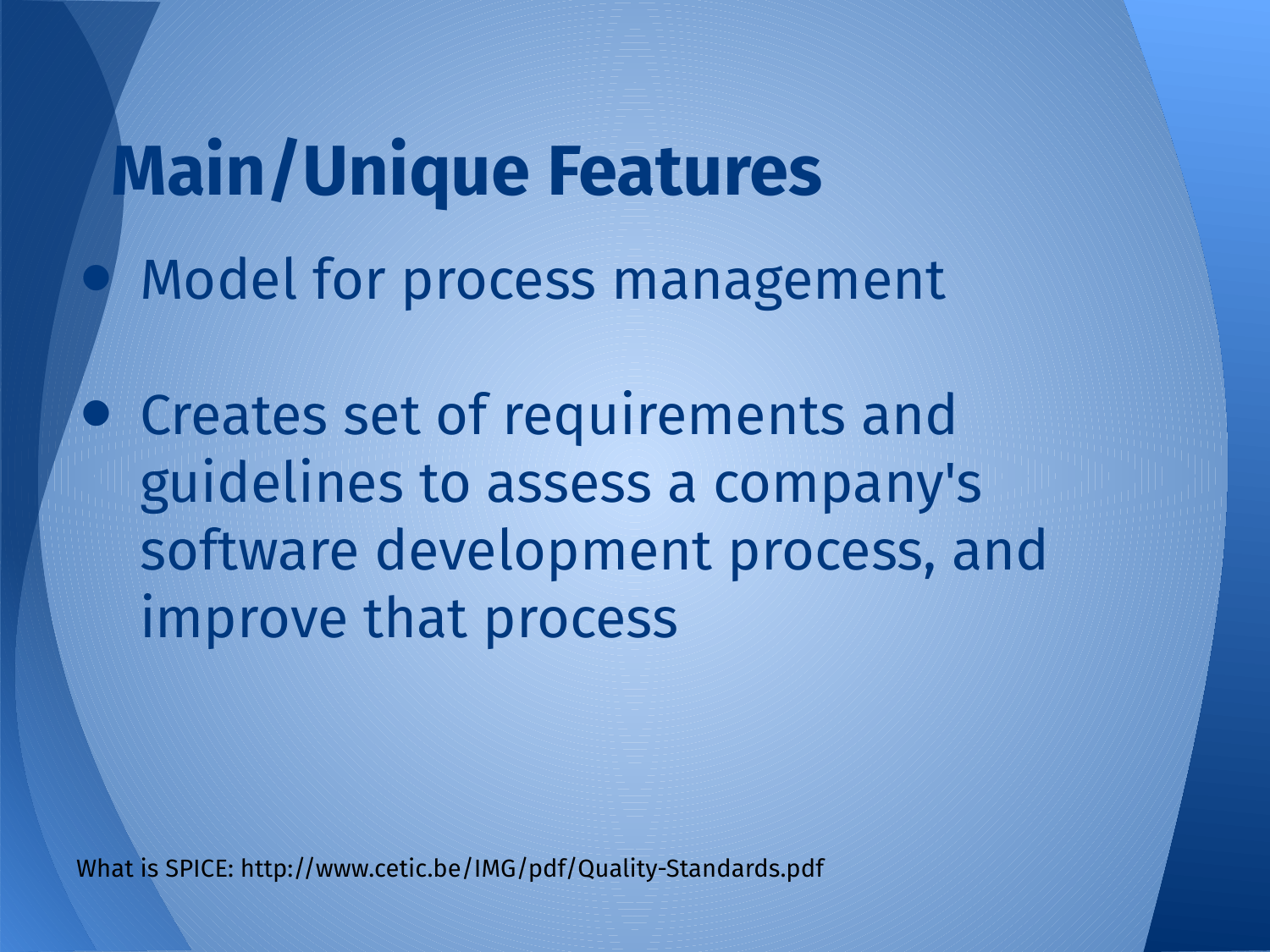

# Main/Unique Features
Model for process management

Creates set of requirements and guidelines to assess a company's software development process, and improve that process

What is SPICE: http://www.cetic.be/IMG/pdf/Quality-Standards.pdf